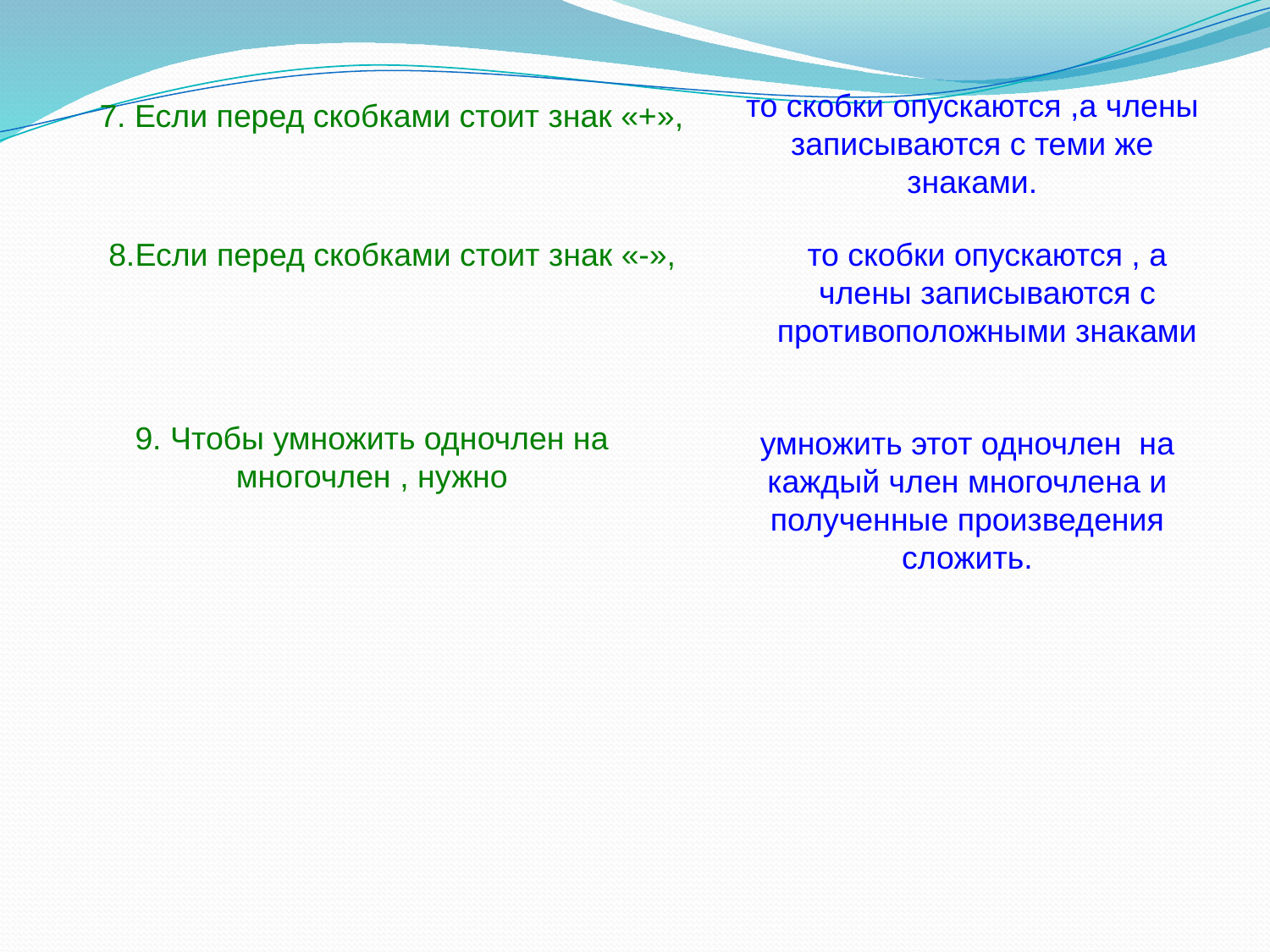

то скобки опускаются ,а члены записываются с теми же знаками.
7. Если перед скобками стоит знак «+»,
8.Если перед скобками стоит знак «-»,
то скобки опускаются , а члены записываются с противоположными знаками
9. Чтобы умножить одночлен на многочлен , нужно
умножить этот одночлен  на каждый член многочлена и полученные произведения сложить.